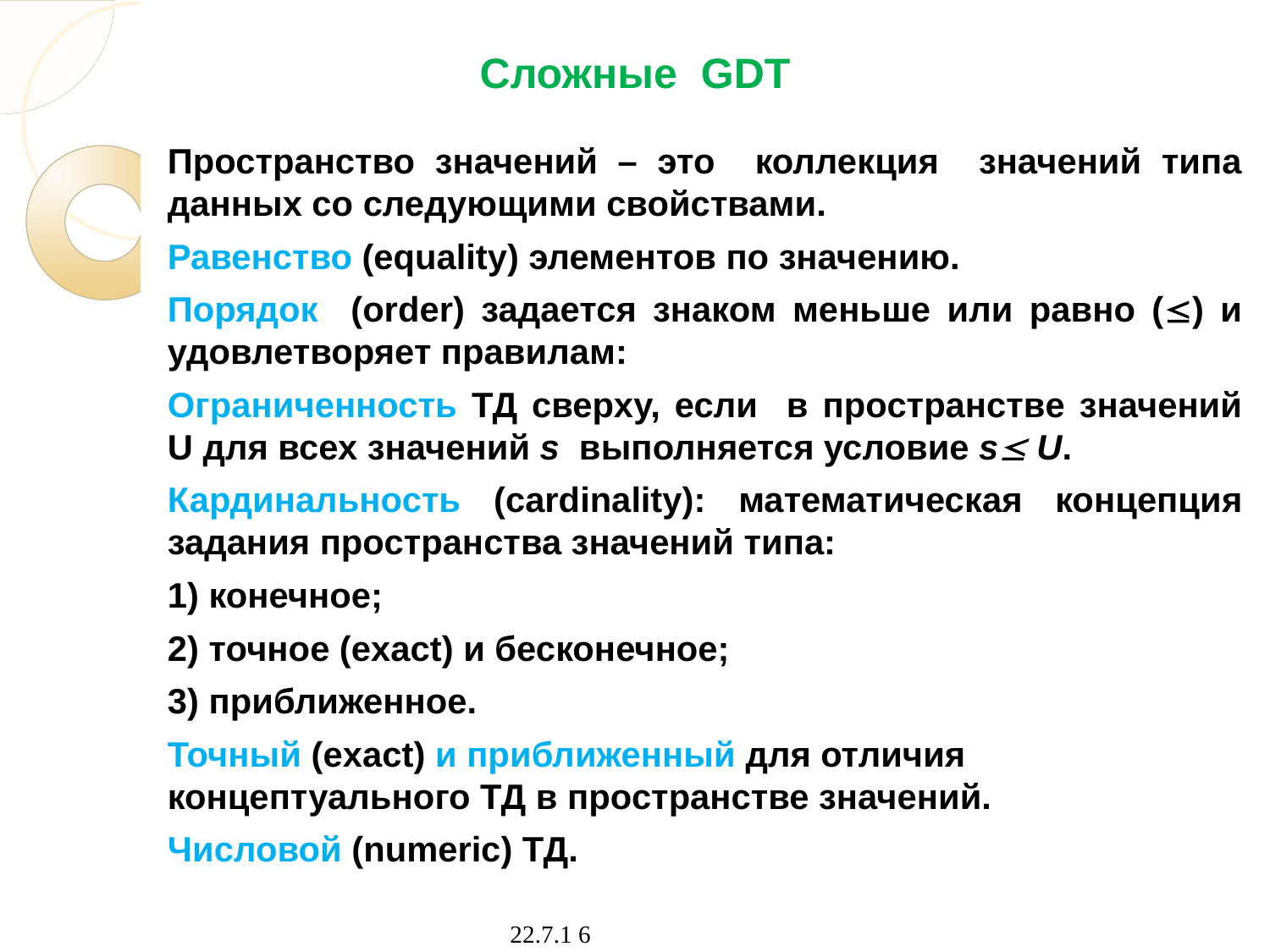

# Сложные  GDT
Пространство значений – это  коллекция  значений типа данных со следующими свойствами.
Равенство (equality) элементов по значению.
Порядок  (order) задается знаком меньше или равно (≤) и удовлетворяет правилам:
Ограниченность ТД сверху, если  в пространстве значений U для всех значений s  выполняется условие s≤ U.
Кардинальность (cardinality): математическая концепция задания пространства значений типа:
1) конечное;
2) точное (exact) и бесконечное;
3) приближенное.
Точный (exact) и приближенный для отличия концептуального ТД в пространстве значений.
Числовой (numeric) ТД.
22.7.1 6